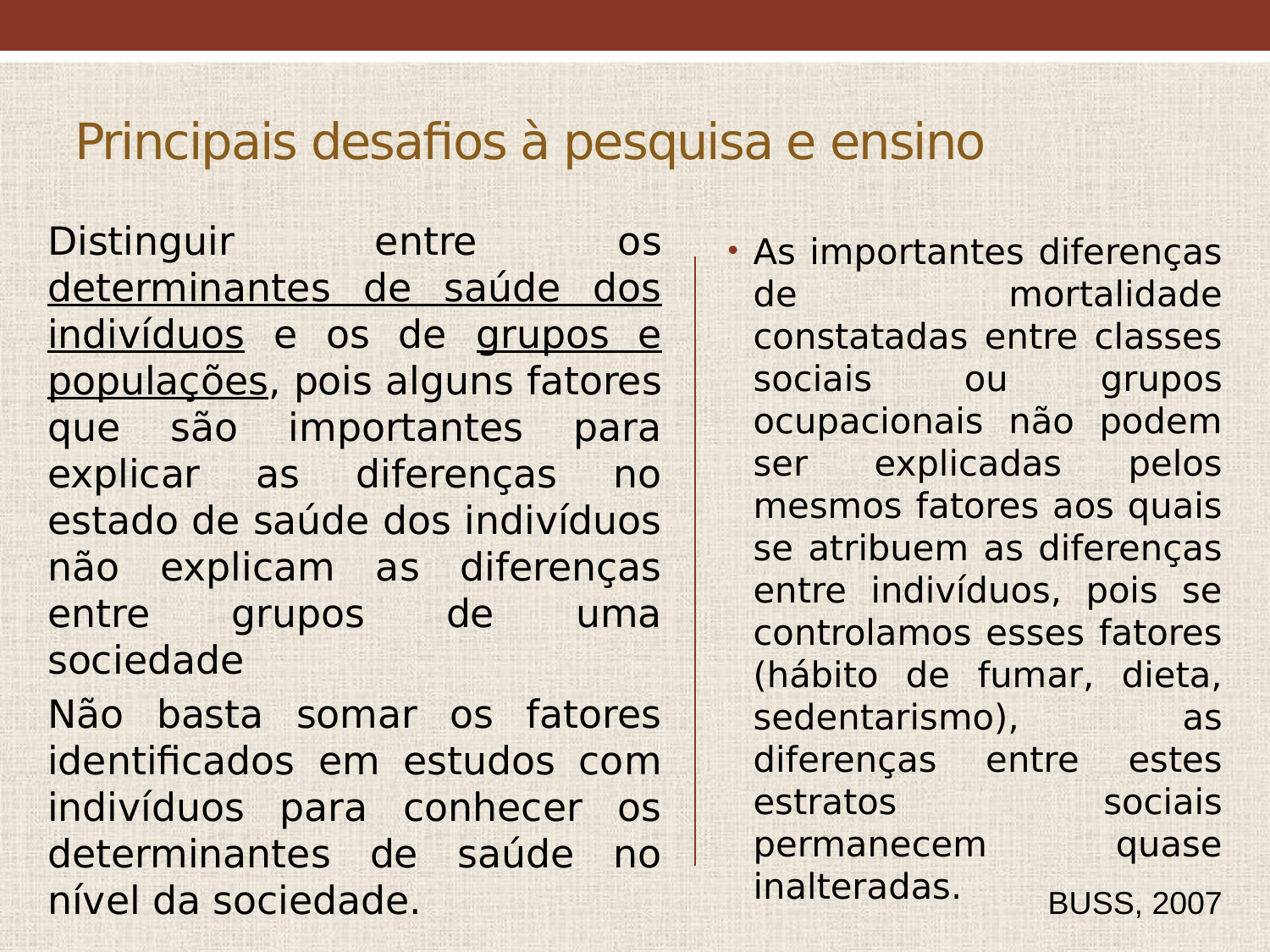

Principais desafios à pesquisa e ensino
Distinguir entre os determinantes de saúde dos indivíduos e os de grupos e populações, pois alguns fatores que são importantes para explicar as diferenças no estado de saúde dos indivíduos não explicam as diferenças entre grupos de uma sociedade
Não basta somar os fatores identificados em estudos com indivíduos para conhecer os determinantes de saúde no nível da sociedade.
As importantes diferenças de mortalidade constatadas entre classes sociais ou grupos ocupacionais não podem ser explicadas pelos mesmos fatores aos quais se atribuem as diferenças entre indivíduos, pois se controlamos esses fatores (hábito de fumar, dieta, sedentarismo), as diferenças entre estes estratos sociais permanecem quase inalteradas.
BUSS, 2007